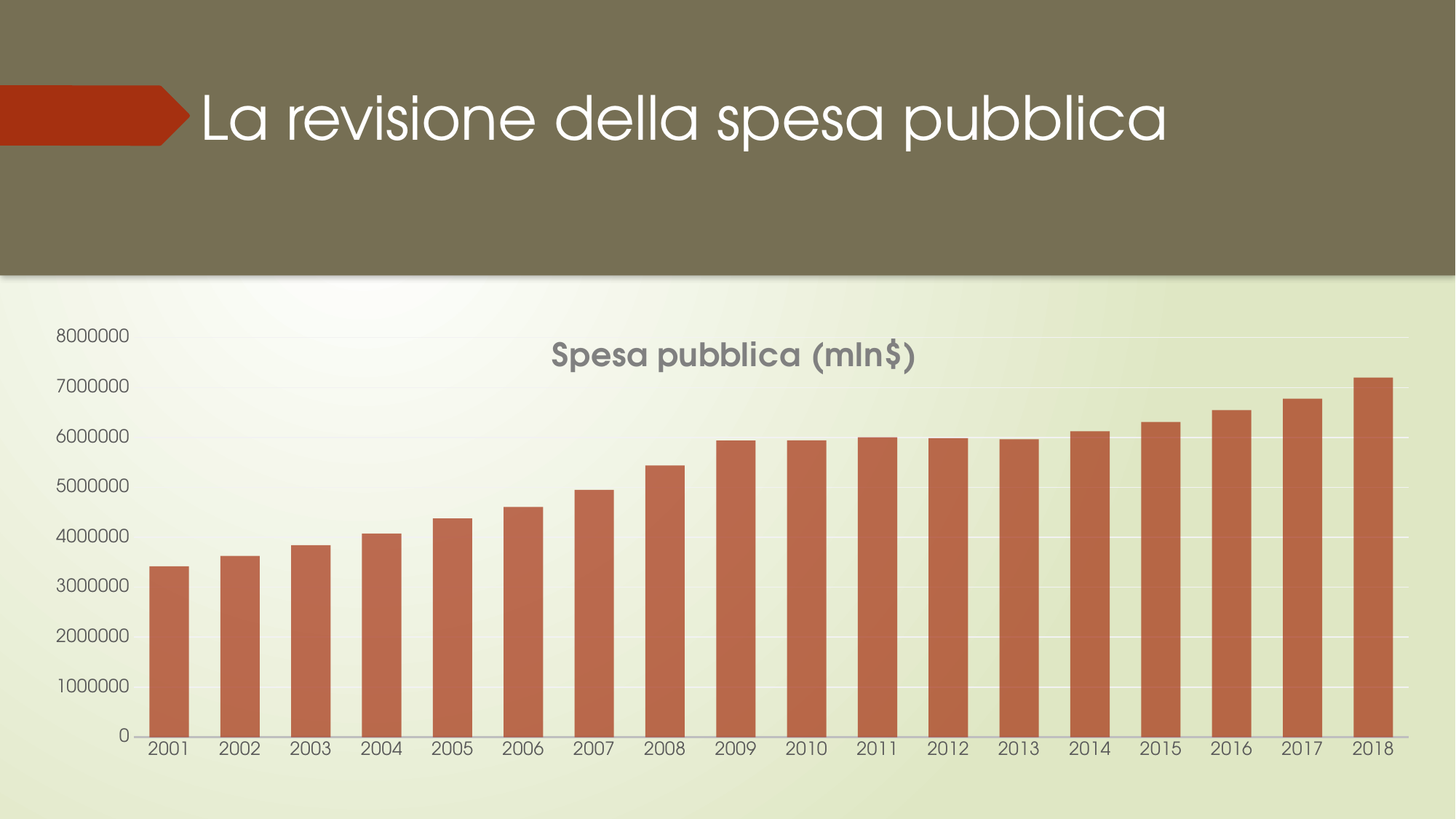

# La revisione della spesa pubblica

### Chart: Spesa pubblica (mln$)

| Category | Spesa pubblica |
|---|---|
| 2001 | 3418987.6575 |
| 2002 | 3626198.7265 |
| 2003 | 3844242.8749999995 |
| 2004 | 4076330.71875 |
| 2005 | 4378089.77375 |
| 2006 | 4608412.414 |
| 2007 | 4950200.74375 |
| 2008 | 5438890.01775 |
| 2009 | 5940675.51375 |
| 2010 | 5942698.6995 |
| 2011 | 6004261.806 |
| 2012 | 5987563.4735 |
| 2013 | 5963144.77775 |
| 2014 | 6125954.235 |
| 2015 | 6310072.362 |
| 2016 | 6546941.2855 |
| 2017 | 6777996.39 |
| 2018 | 7198125.1815 |